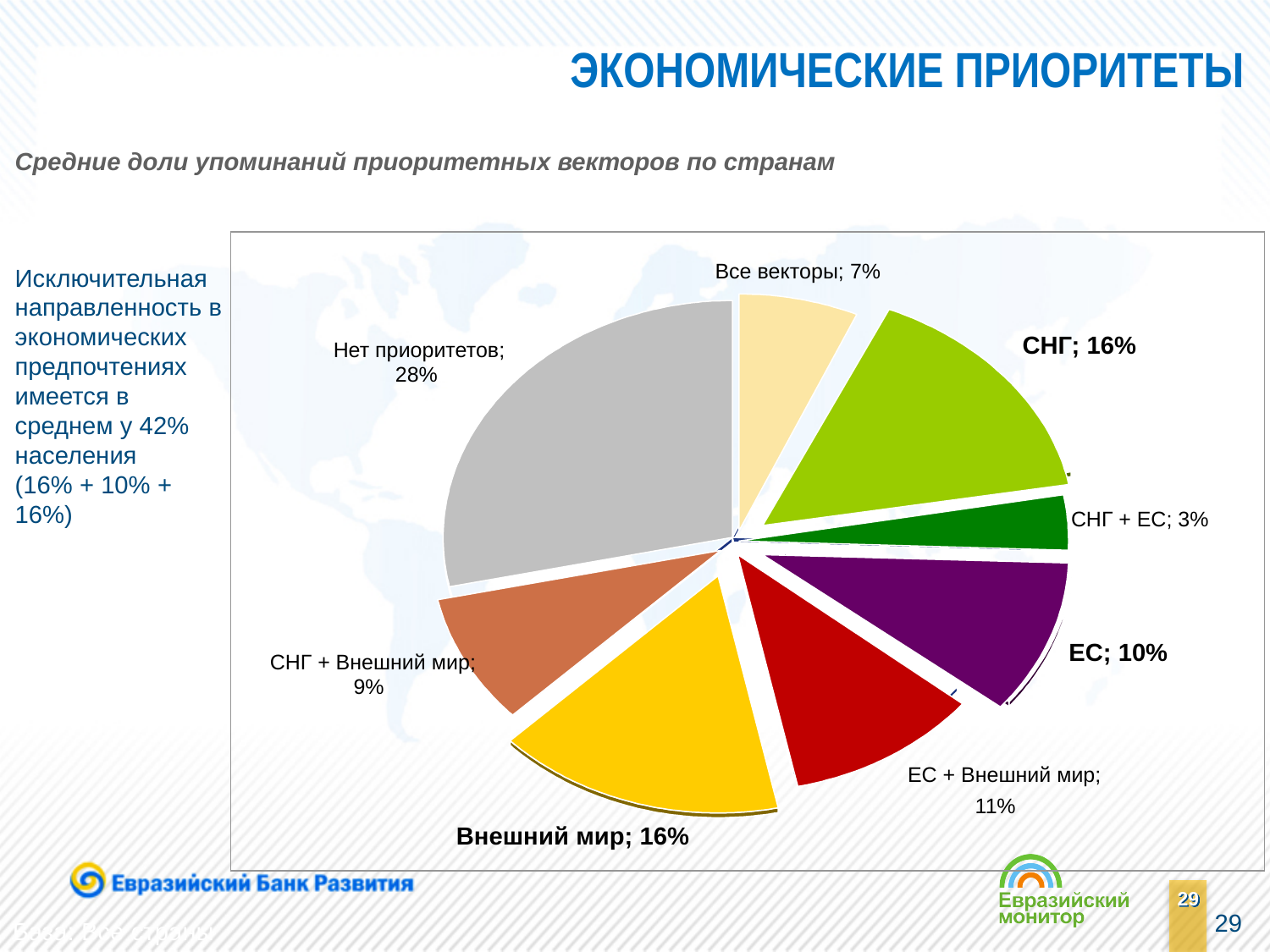

ЭКОНОМИЧЕСКИЕ ПРИОРИТЕТЫ
Средние доли упоминаний приоритетных векторов по странам

Исключительная направленность в экономических предпочтениях имеется в среднем у 42% населения
(16% + 10% + 16%)
Все векторы; 7%

СНГ; 16%
Нет приоритетов;
28%

СНГ + ЕС; 3%

ЕС; 10%
СНГ + Внешний мир;
9%

ЕС + Внешний мир;
11%
Внешний мир; 16%
29
База: Все страны